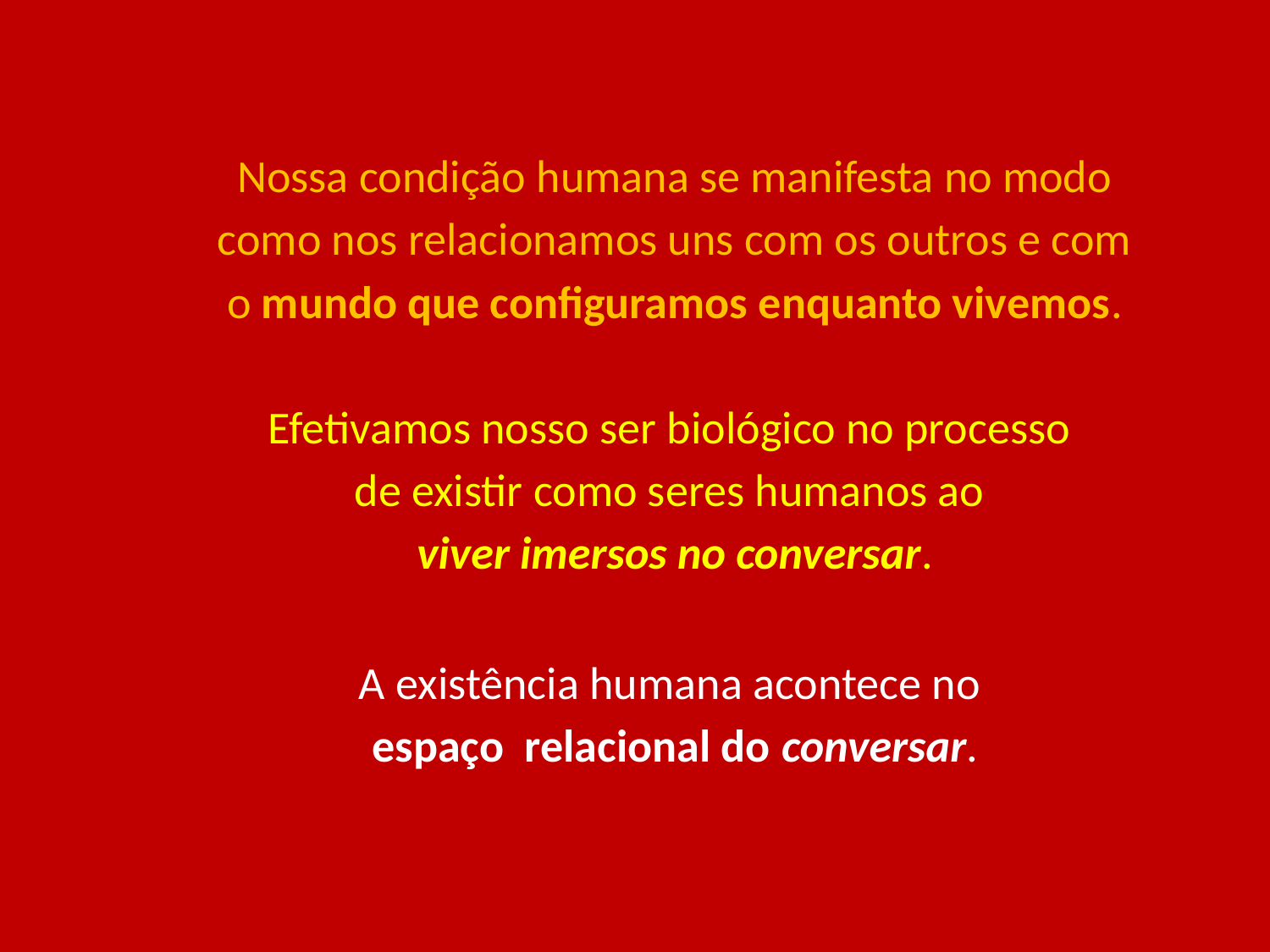

# Nossa condição humana se manifesta no modo como nos relacionamos uns com os outros e com o mundo que configuramos enquanto vivemos. Efetivamos nosso ser biológico no processo de existir como seres humanos ao viver imersos no conversar. A existência humana acontece no espaço  relacional do conversar.